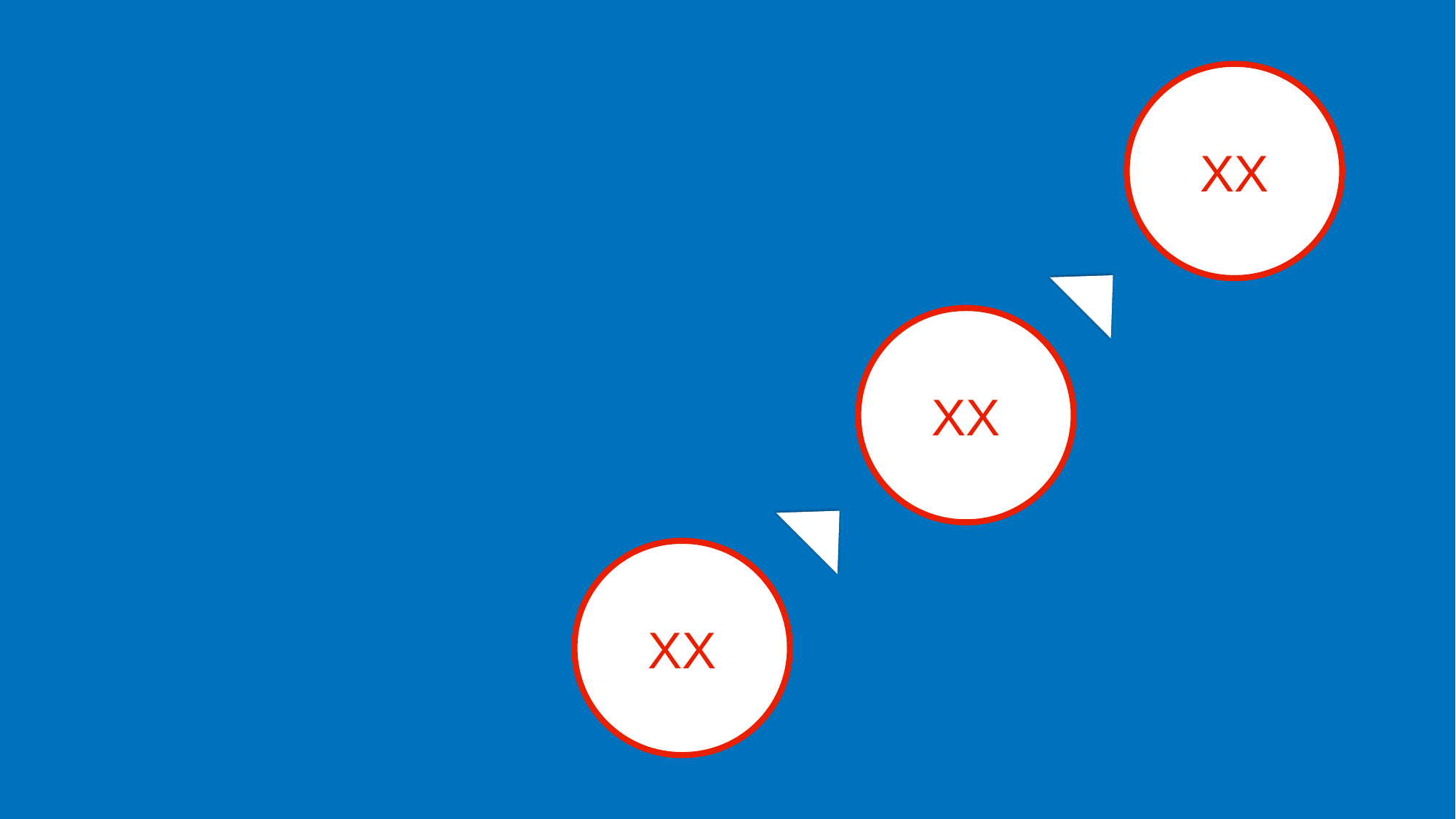

XX

XX

XX
© Presentation Design
1